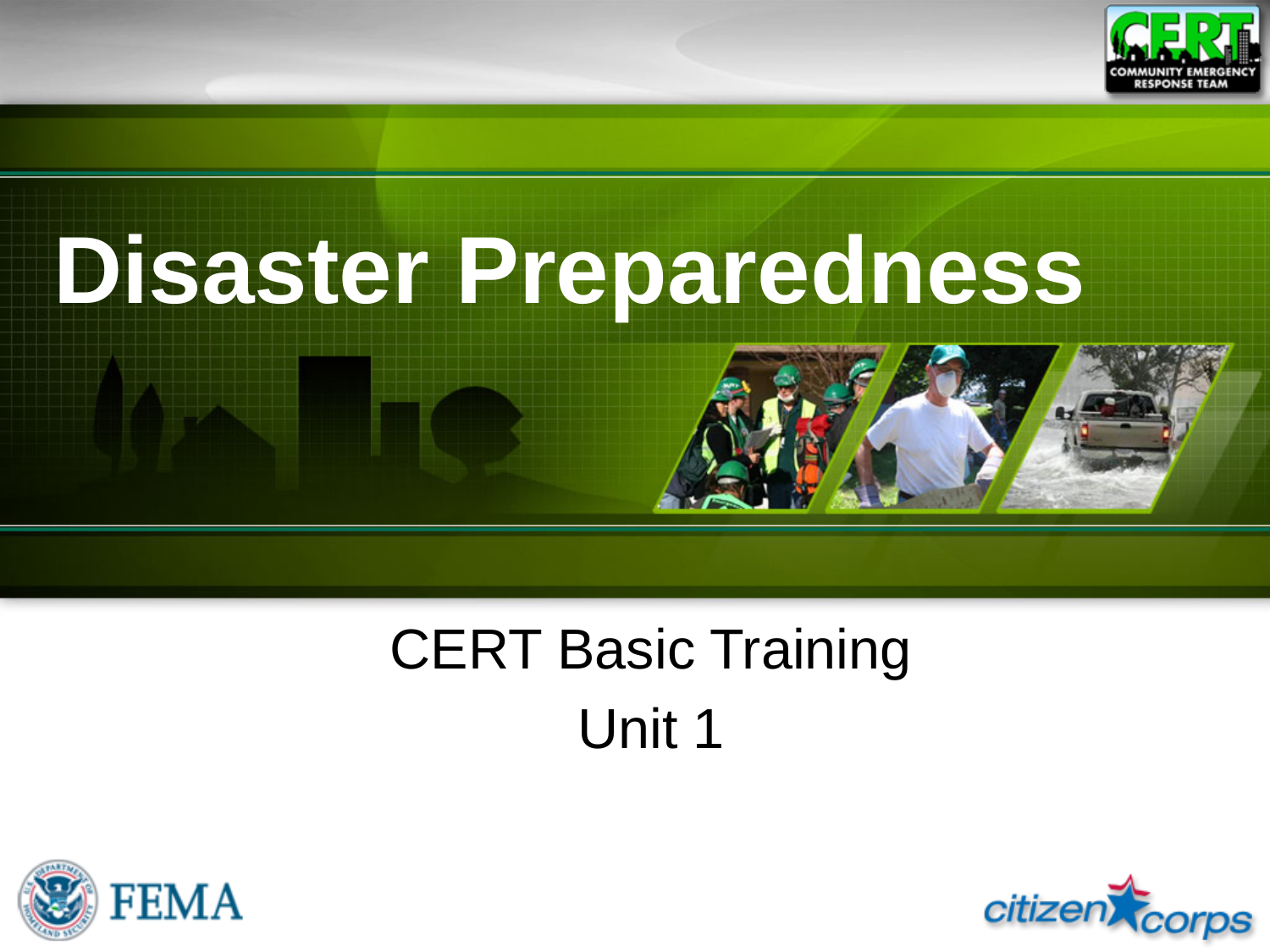

# Disaster Preparedness
CERT Basic Training
Unit 1